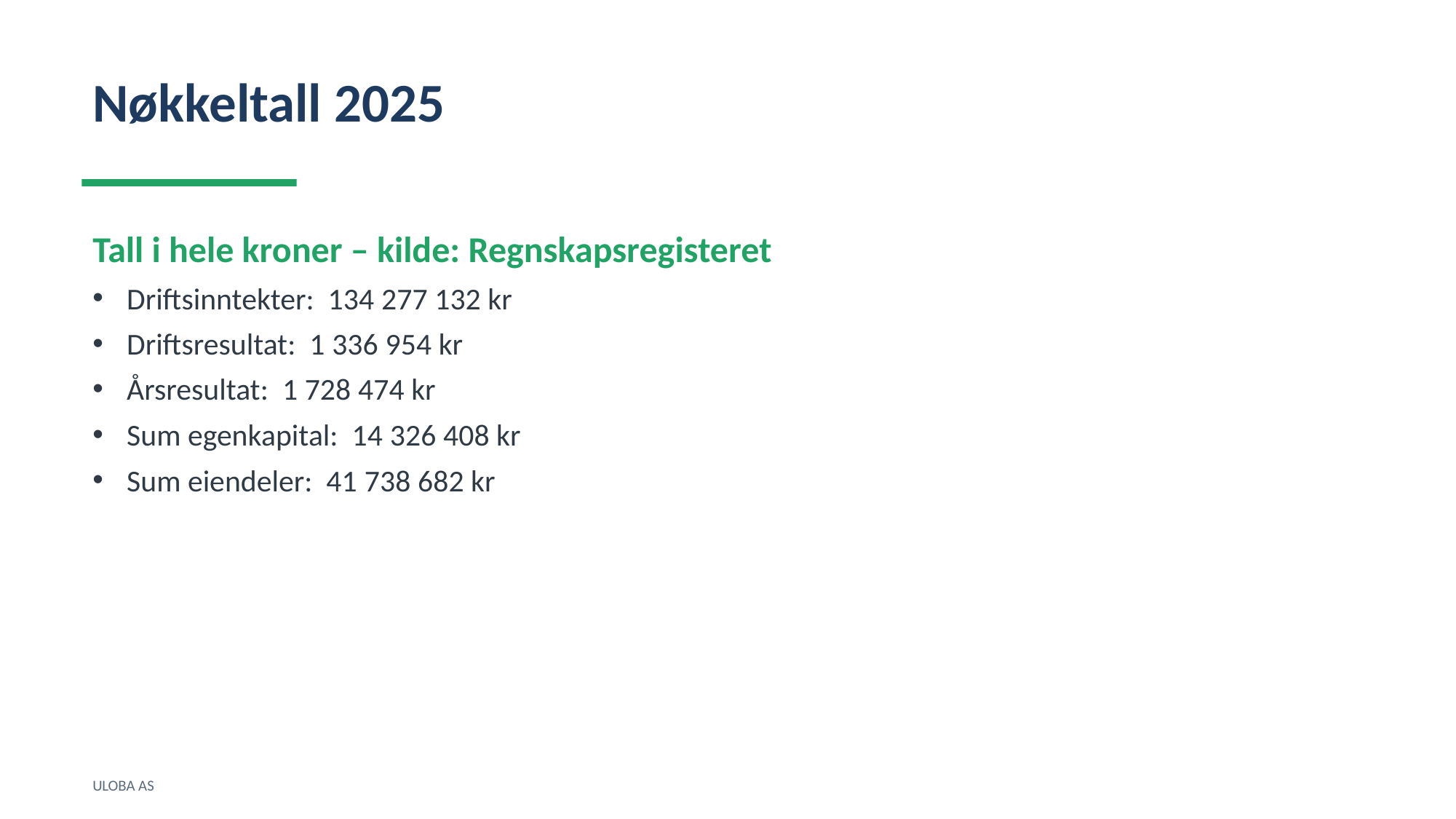

Nøkkeltall 2025

Tall i hele kroner – kilde: Regnskapsregisteret
Driftsinntekter:  134 277 132 kr
Driftsresultat:  1 336 954 kr
Årsresultat:  1 728 474 kr
Sum egenkapital:  14 326 408 kr
Sum eiendeler:  41 738 682 kr
ULOBA AS